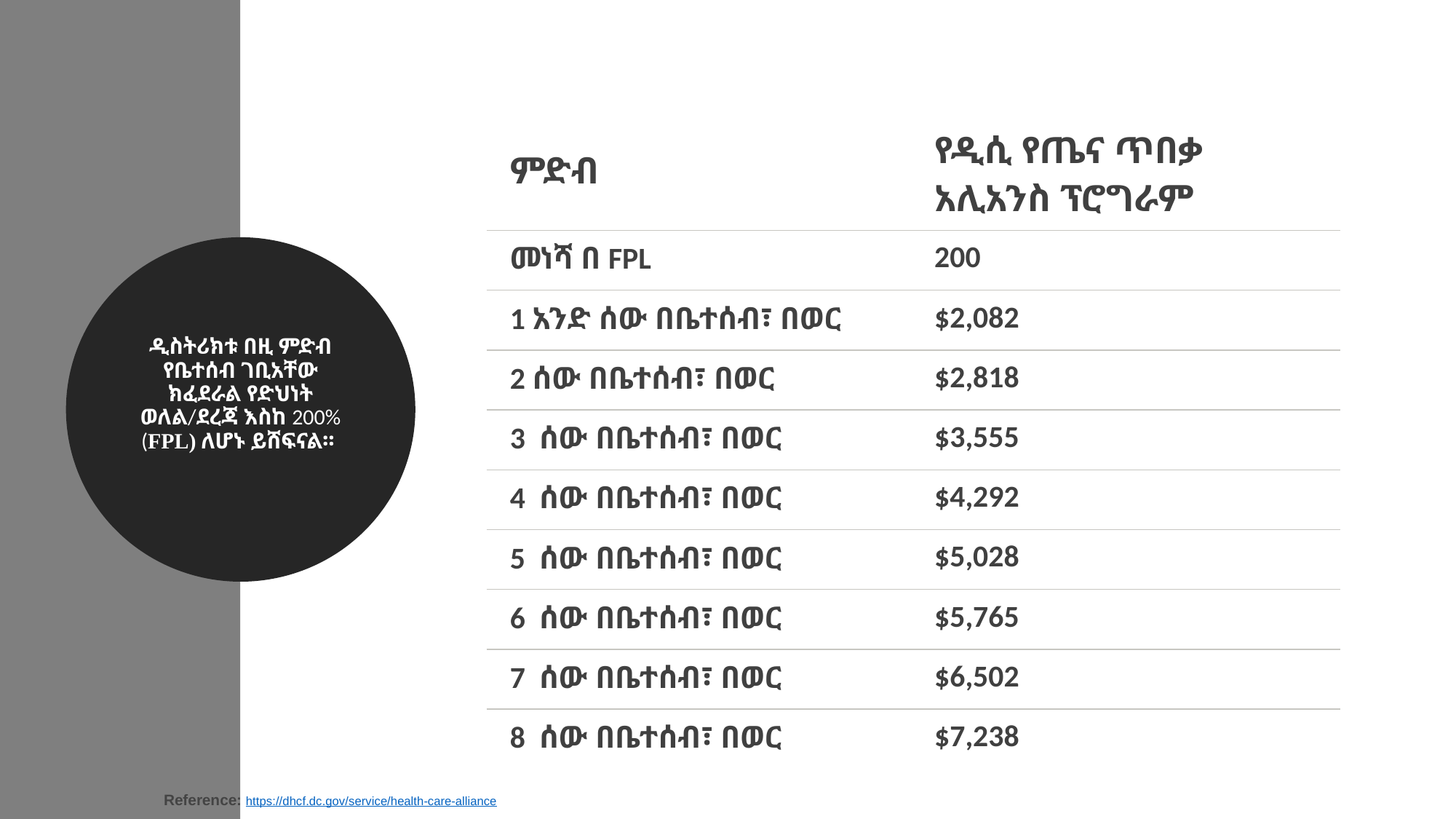

| ምድብ | የዲሲ የጤና ጥበቃ አሊአንስ ፕሮግራም |
| --- | --- |
| መነሻ በ FPL | 200 |
| 1 አንድ ሰው በቤተሰብ፣ በወር | $2,082 |
| 2 ሰው በቤተሰብ፣ በወር | $2,818 |
| 3 ሰው በቤተሰብ፣ በወር | $3,555 |
| 4 ሰው በቤተሰብ፣ በወር | $4,292 |
| 5 ሰው በቤተሰብ፣ በወር | $5,028 |
| 6 ሰው በቤተሰብ፣ በወር | $5,765 |
| 7 ሰው በቤተሰብ፣ በወር | $6,502 |
| 8 ሰው በቤተሰብ፣ በወር | $7,238 |

ዲስትሪክቱ በዚ ምድብ የቤተሰብ ገቢአቸው ክፈደራል የድህነት ወለል/ደረጃ እስከ 200% (FPL) ለሆኑ ይሸፍናል፡፡

Reference: https://dhcf.dc.gov/service/health-care-alliance